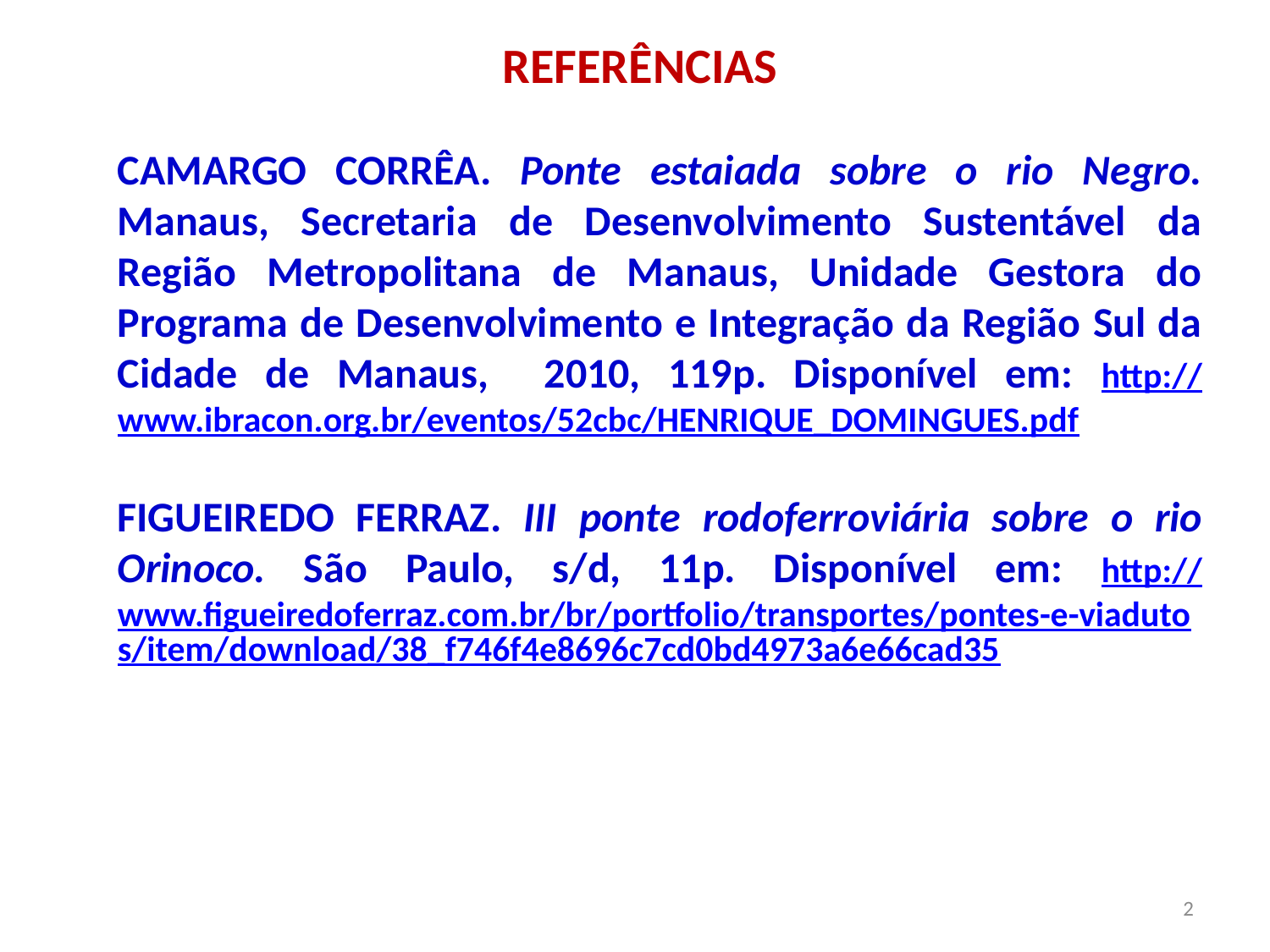

REFERÊNCIAS
CAMARGO CORRÊA. Ponte estaiada sobre o rio Negro. Manaus, Secretaria de Desenvolvimento Sustentável da Região Metropolitana de Manaus, Unidade Gestora do Programa de Desenvolvimento e Integração da Região Sul da Cidade de Manaus,  2010, 119p. Disponível em: http://www.ibracon.org.br/eventos/52cbc/HENRIQUE_DOMINGUES.pdf

FIGUEIREDO FERRAZ. III ponte rodoferroviária sobre o rio Orinoco. São Paulo, s/d, 11p. Disponível em: http://www.figueiredoferraz.com.br/br/portfolio/transportes/pontes-e-viadutos/item/download/38_f746f4e8696c7cd0bd4973a6e66cad35

2